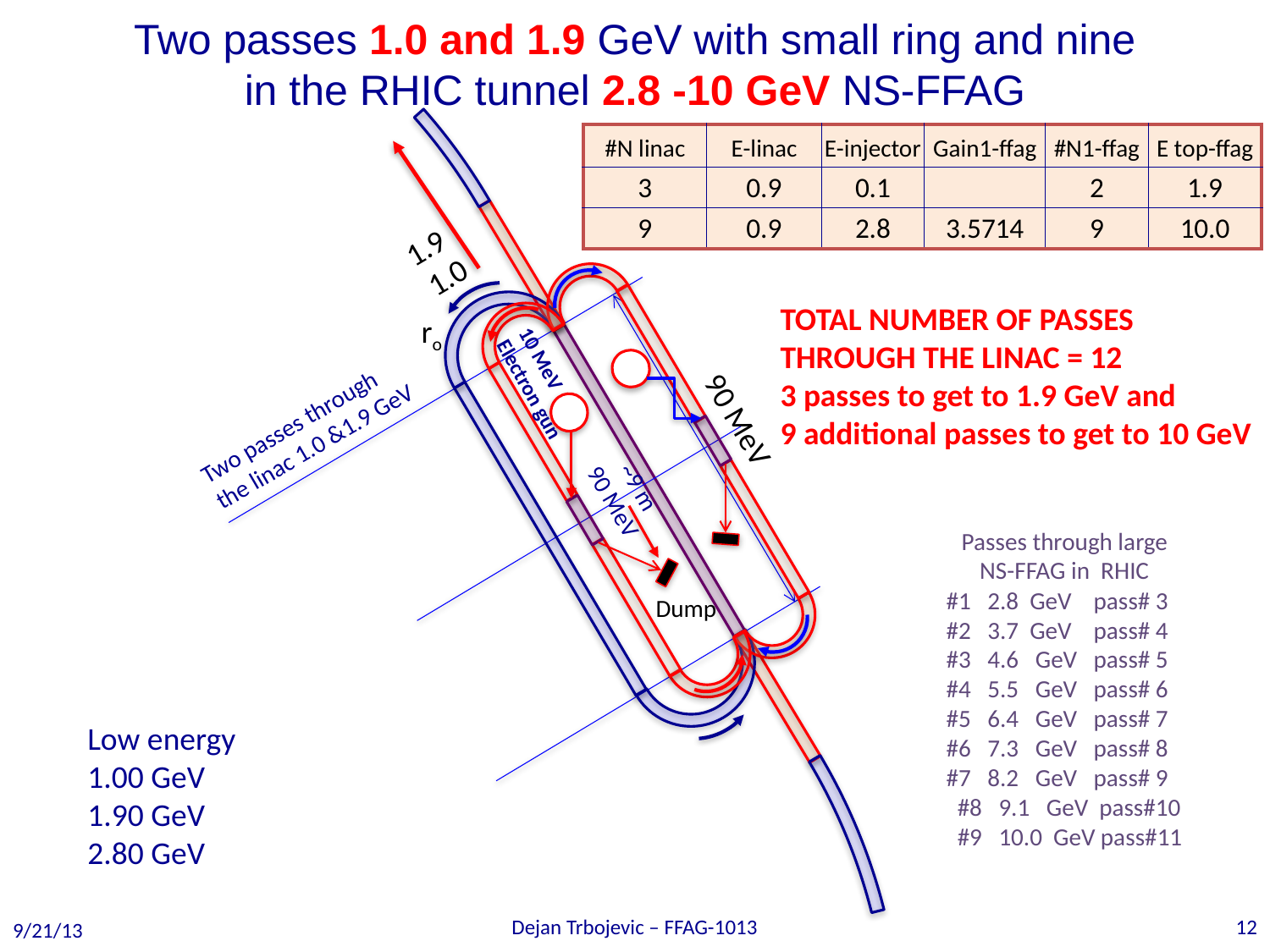

# Two passes 1.0 and 1.9 GeV with small ring and nine in the RHIC tunnel 2.8 -10 GeV NS-FFAG
| #N linac | E-linac | E-injector | Gain1-ffag | #N1-ffag | E top-ffag |
| --- | --- | --- | --- | --- | --- |
| 3 | 0.9 | 0.1 |  | 2 | 1.9 |
| 9 | 0.9 | 2.8 | 3.5714 | 9 | 10.0 |
1.9
1.0

TOTAL NUMBER OF PASSES THROUGH THE LINAC = 12
3 passes to get to 1.9 GeV and
9 additional passes to get to 10 GeV

10 MeV
Electron gun
~9 m
90 MeV
Dump
ro
90 MeV
Two passes through
the linac 1.0 &1.9 GeV

Passes through large
NS-FFAG in  RHIC
#1   2.8  GeV    pass# 3
#2   3.7  GeV    pass# 4
#3   4.6   GeV   pass# 5
#4   5.5   GeV   pass# 6
#5   6.4   GeV   pass# 7
#6   7.3   GeV   pass# 8
#7   8.2   GeV   pass# 9
  #8   9.1   GeV  pass#10
  #9   10.0  GeV pass#11

Low energy
1.00 GeV
1.90 GeV
2.80 GeV
Dejan Trbojevic – FFAG-1013
12
9/21/13